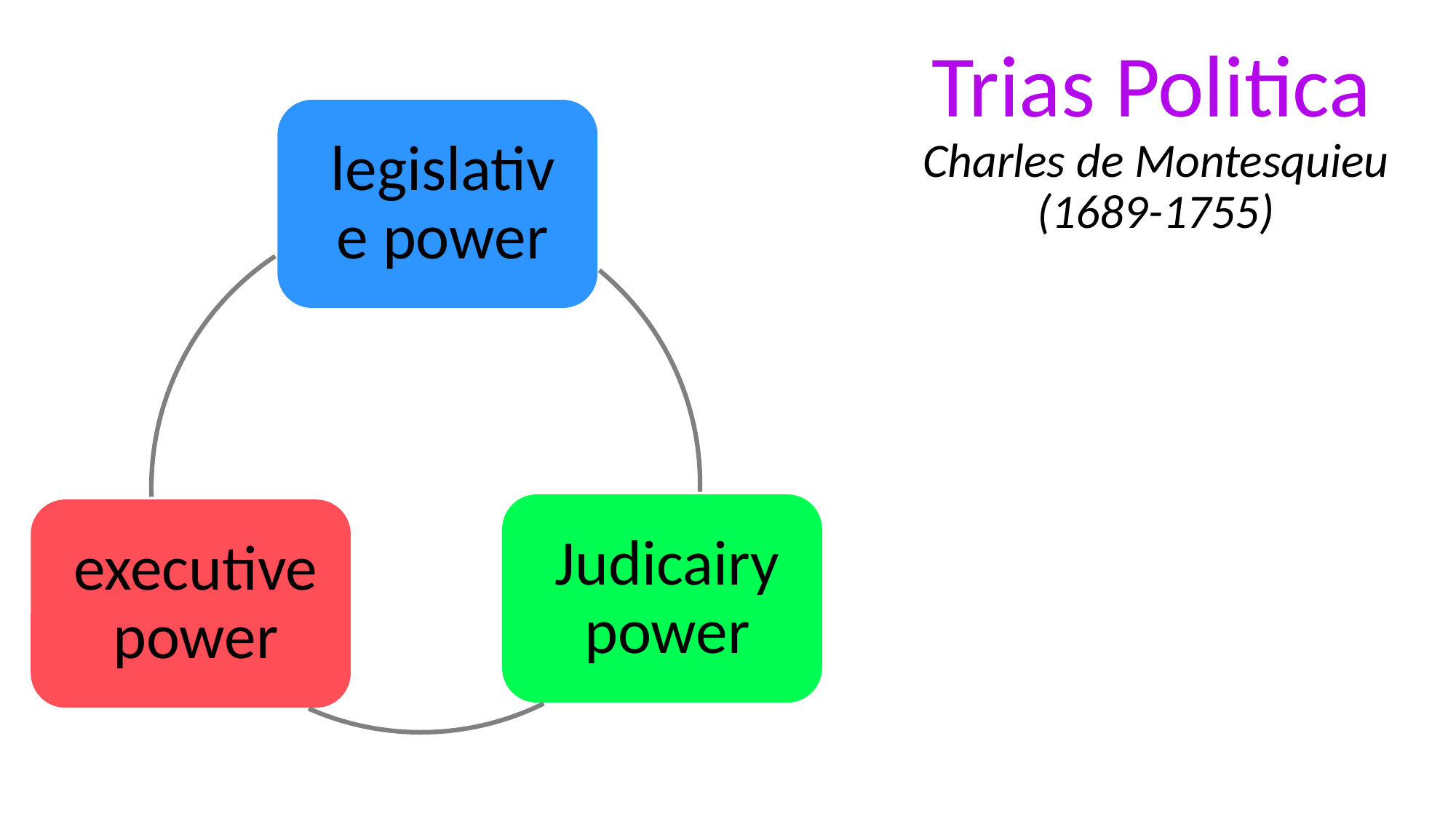

# Trias Politica Charles de Montesquieu (1689-1755)
legislative power
Judicairy power
executive power